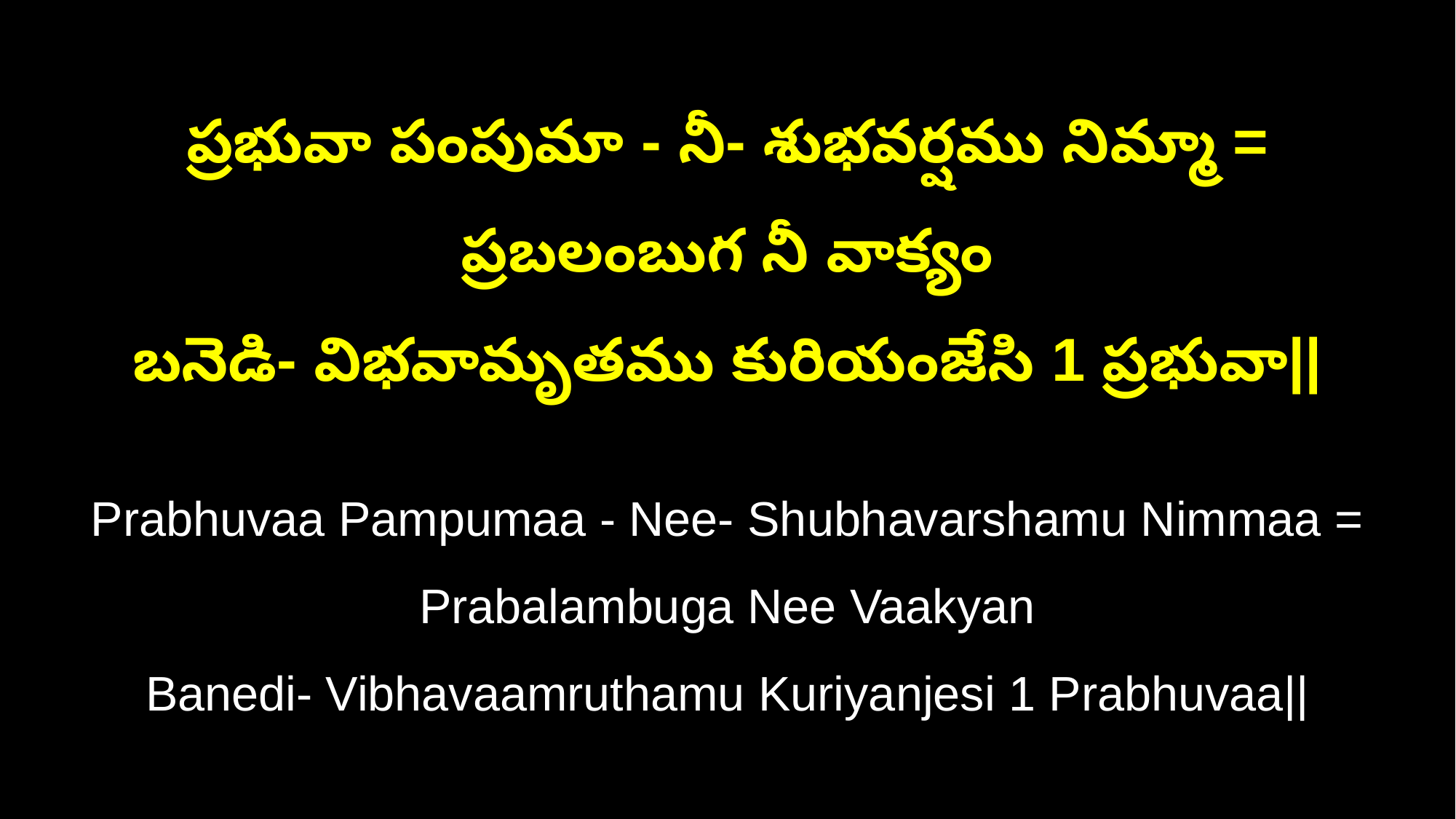

ప్రభువా పంపుమా - నీ- శుభవర్షము నిమ్మా = ప్రబలంబుగ నీ వాక్యం
బనెడి- విభవామృతము కురియంజేసి 1 ప్రభువా||
Prabhuvaa Pampumaa - Nee- Shubhavarshamu Nimmaa = Prabalambuga Nee Vaakyan
Banedi- Vibhavaamruthamu Kuriyanjesi 1 Prabhuvaa||